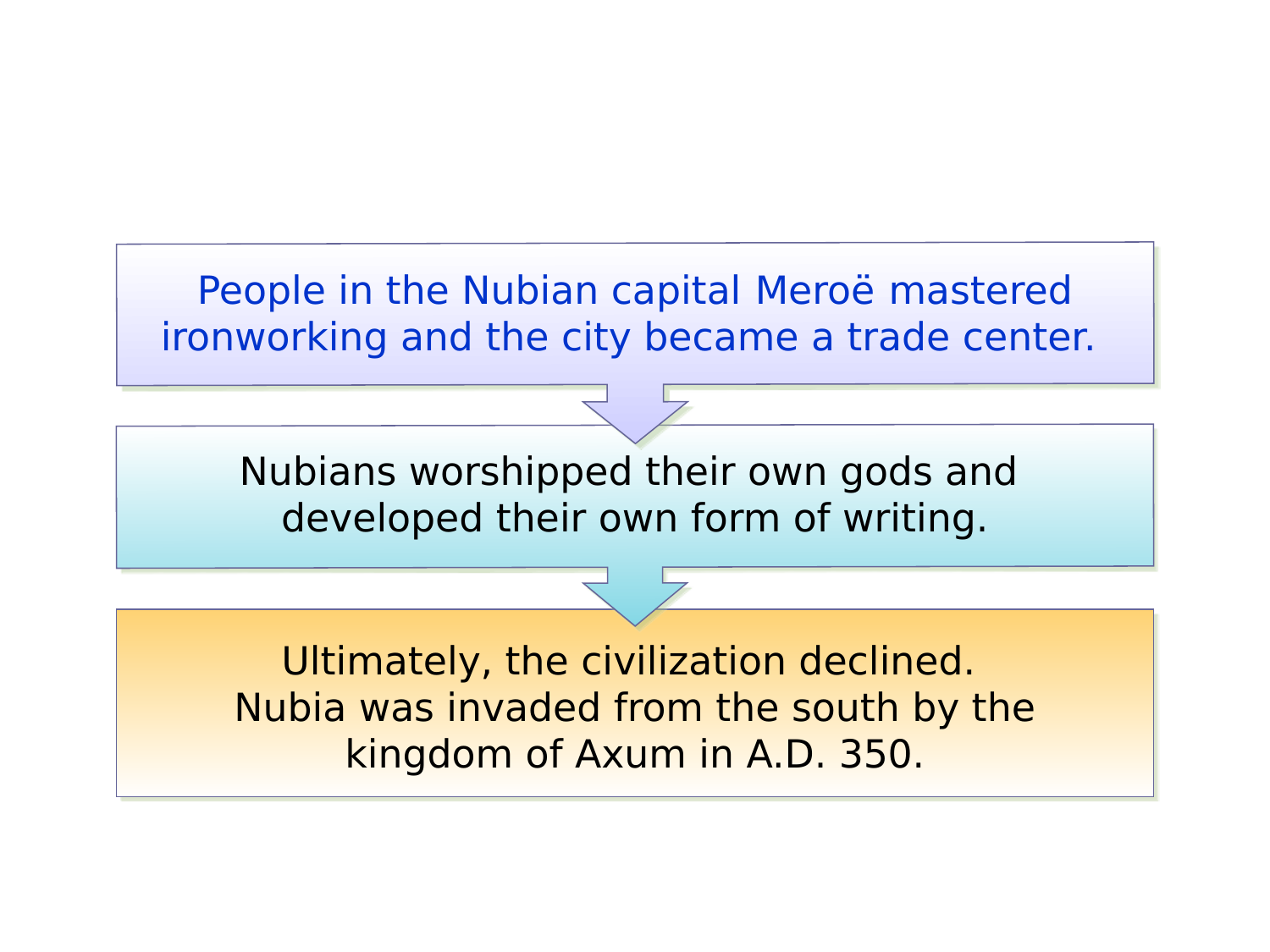

People in the Nubian capital Meroë mastered ironworking and the city became a trade center.

Nubians worshipped their own gods and
developed their own form of writing.

Ultimately, the civilization declined.
Nubia was invaded from the south by the kingdom of Axum in A.D. 350.